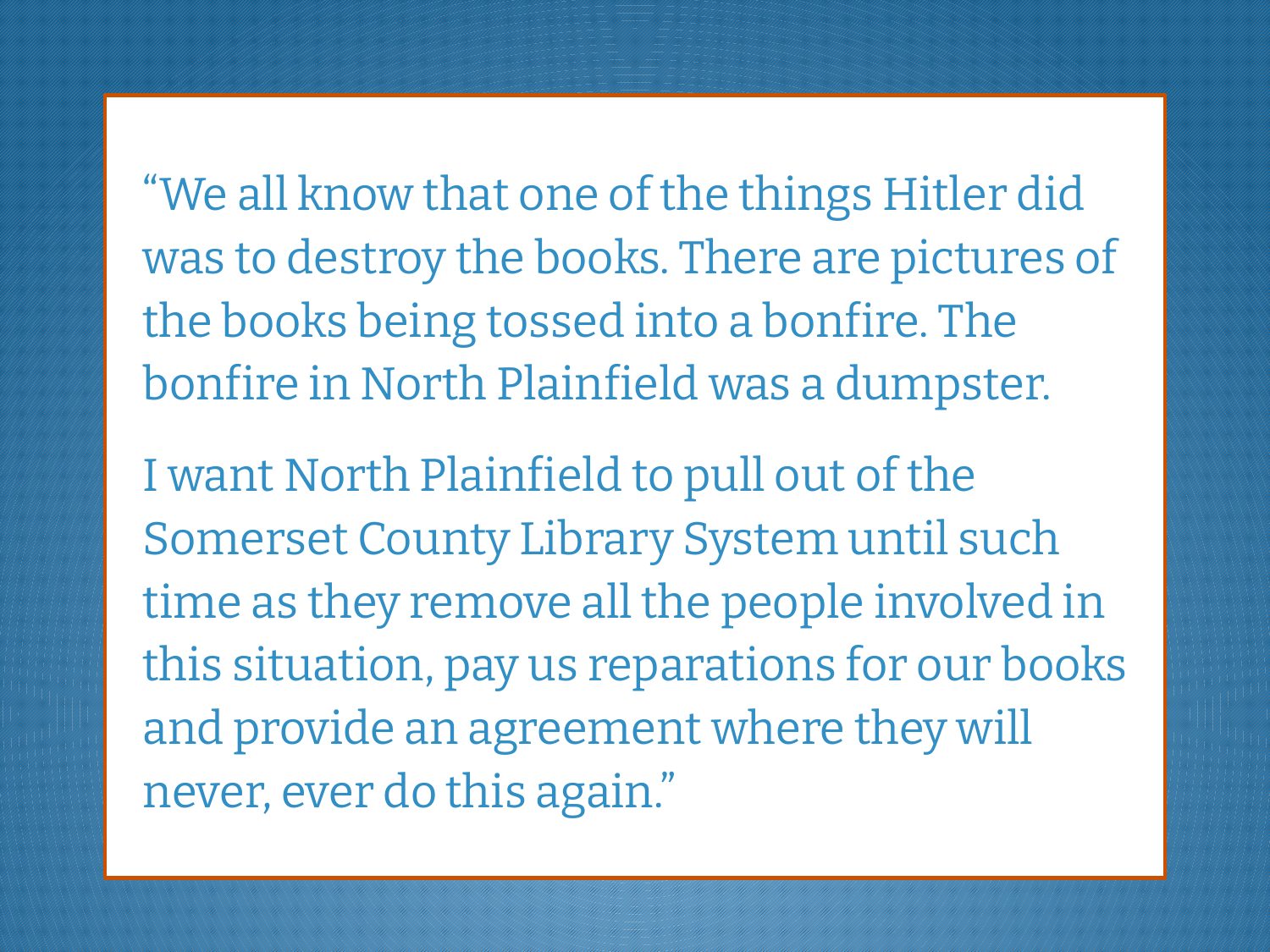

“We all know that one of the things Hitler did was to destroy the books. There are pictures of the books being tossed into a bonfire. The bonfire in North Plainfield was a dumpster.
I want North Plainfield to pull out of the Somerset County Library System until such time as they remove all the people involved in this situation, pay us reparations for our books and provide an agreement where they will never, ever do this again.”